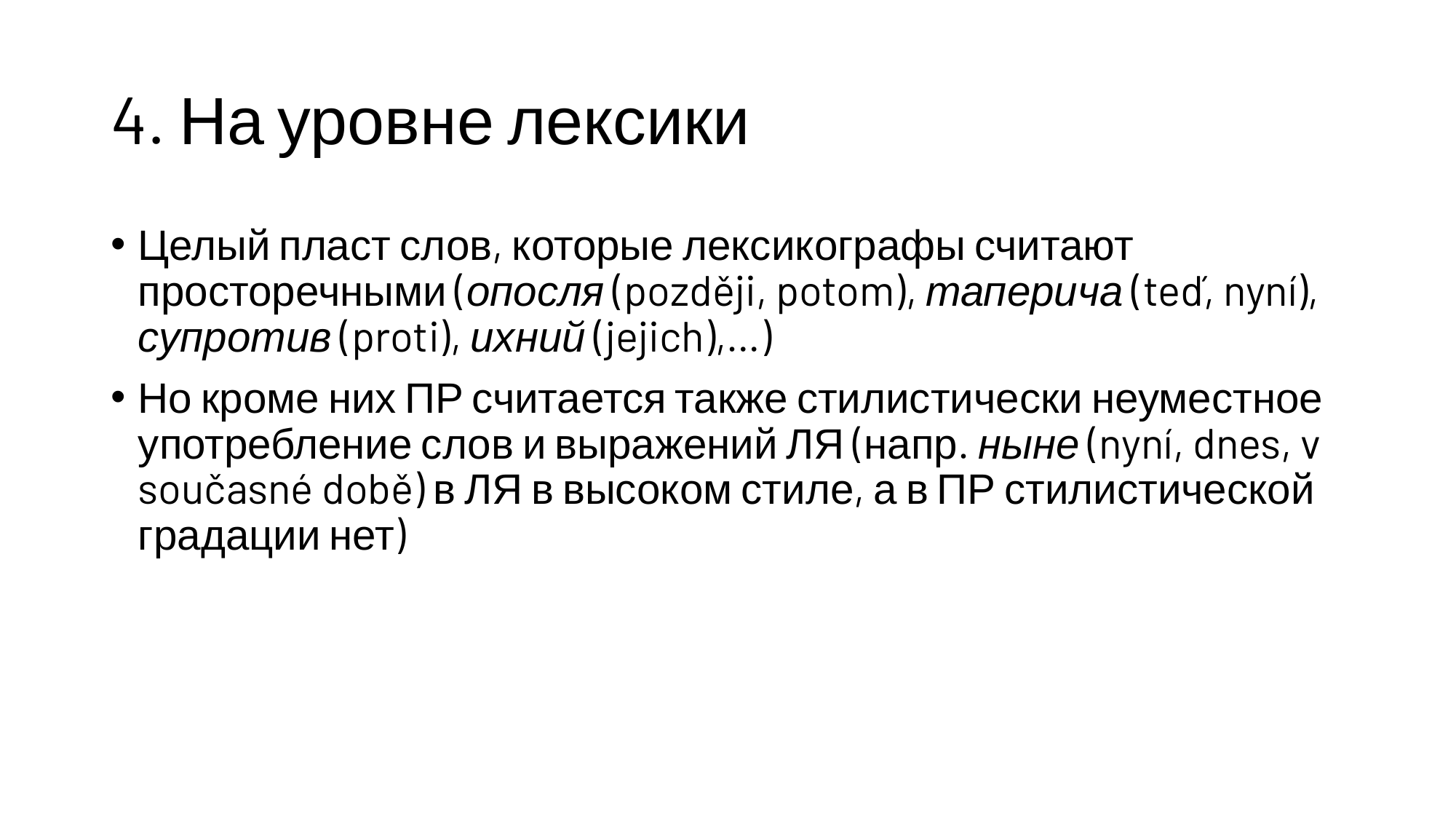

# 4. На уровне лексики
Целый пласт слов, которые лексикографы считают просторечными (опосля (později, potom), таперича (teď, nyní), супротив (proti), ихний (jejich),…)
Но кроме них ПР считается также стилистически неуместное употребление слов и выражений ЛЯ (напр. ныне (nyní, dnes, v současné době) в ЛЯ в высоком стиле, а в ПР стилистической градации нет)